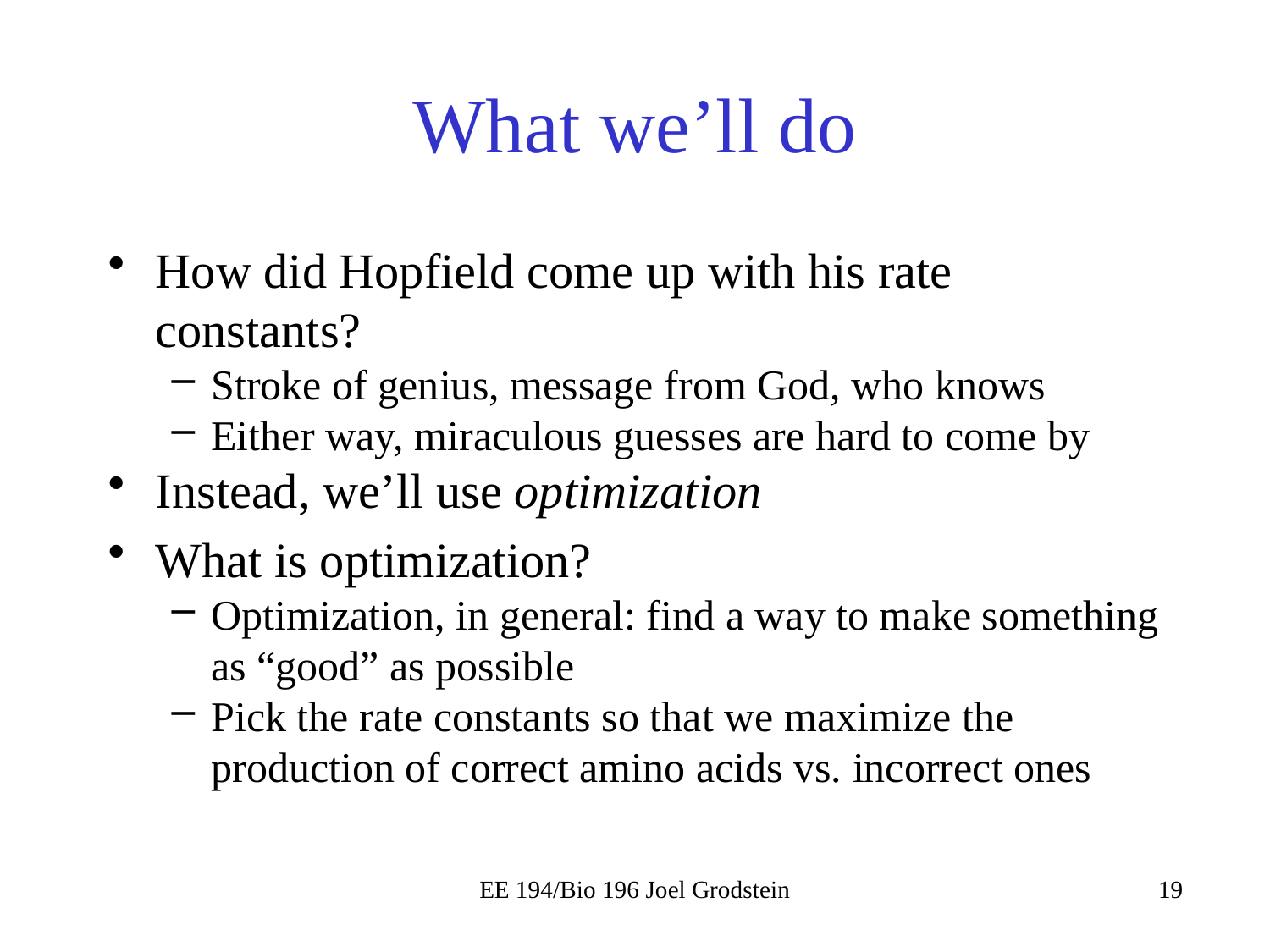

# What we’ll do
How did Hopfield come up with his rate constants?
Stroke of genius, message from God, who knows
Either way, miraculous guesses are hard to come by
Instead, we’ll use optimization
What is optimization?
Optimization, in general: find a way to make something as “good” as possible
Pick the rate constants so that we maximize the production of correct amino acids vs. incorrect ones

EE 194/Bio 196 Joel Grodstein